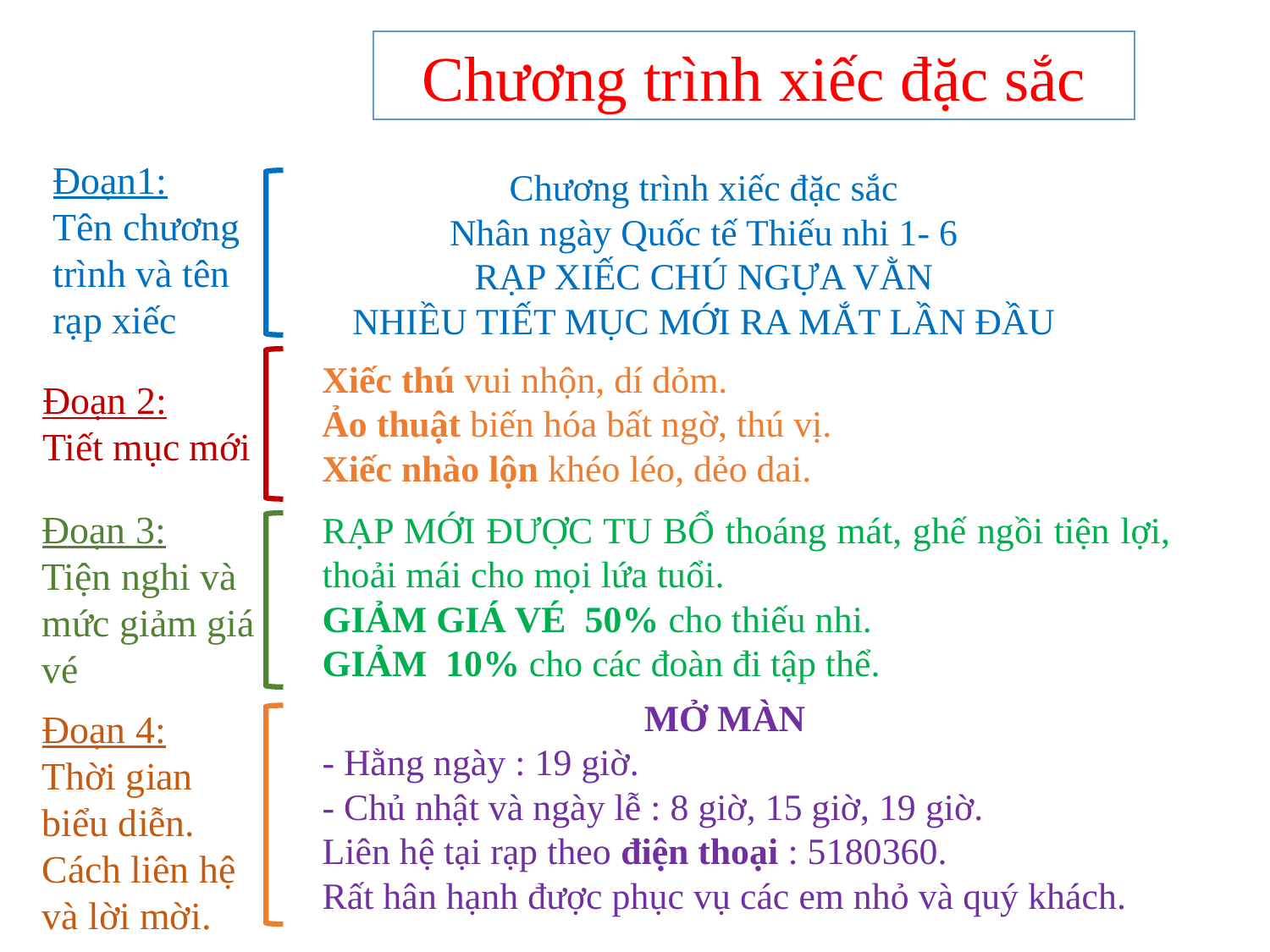

Chương trình xiếc đặc sắc
Đoạn1:
Tên chương
trình và tên rạp xiếc
Chương trình xiếc đặc sắc
Nhân ngày Quốc tế Thiếu nhi 1- 6
RẠP XIẾC CHÚ NGỰA VẰN
NHIỀU TIẾT MỤC MỚI RA MẮT LẦN ĐẦU

Xiếc thú vui nhộn, dí dỏm.
Ảo thuật biến hóa bất ngờ, thú vị.
Xiếc nhào lộn khéo léo, dẻo dai.
Đoạn 2:
Tiết mục mới
Đoạn 3:
Tiện nghi và mức giảm giá vé
RẠP MỚI ĐƯỢC TU BỔ thoáng mát, ghế ngồi tiện lợi, thoải mái cho mọi lứa tuổi.
GIẢM GIÁ VÉ  50% cho thiếu nhi.
GIẢM  10% cho các đoàn đi tập thể.

MỞ MÀN
- Hằng ngày : 19 giờ.
- Chủ nhật và ngày lễ : 8 giờ, 15 giờ, 19 giờ.
Liên hệ tại rạp theo điện thoại : 5180360.
Rất hân hạnh được phục vụ các em nhỏ và quý khách.
Đoạn 4:
Thời gian biểu diễn. Cách liên hệ và lời mời.